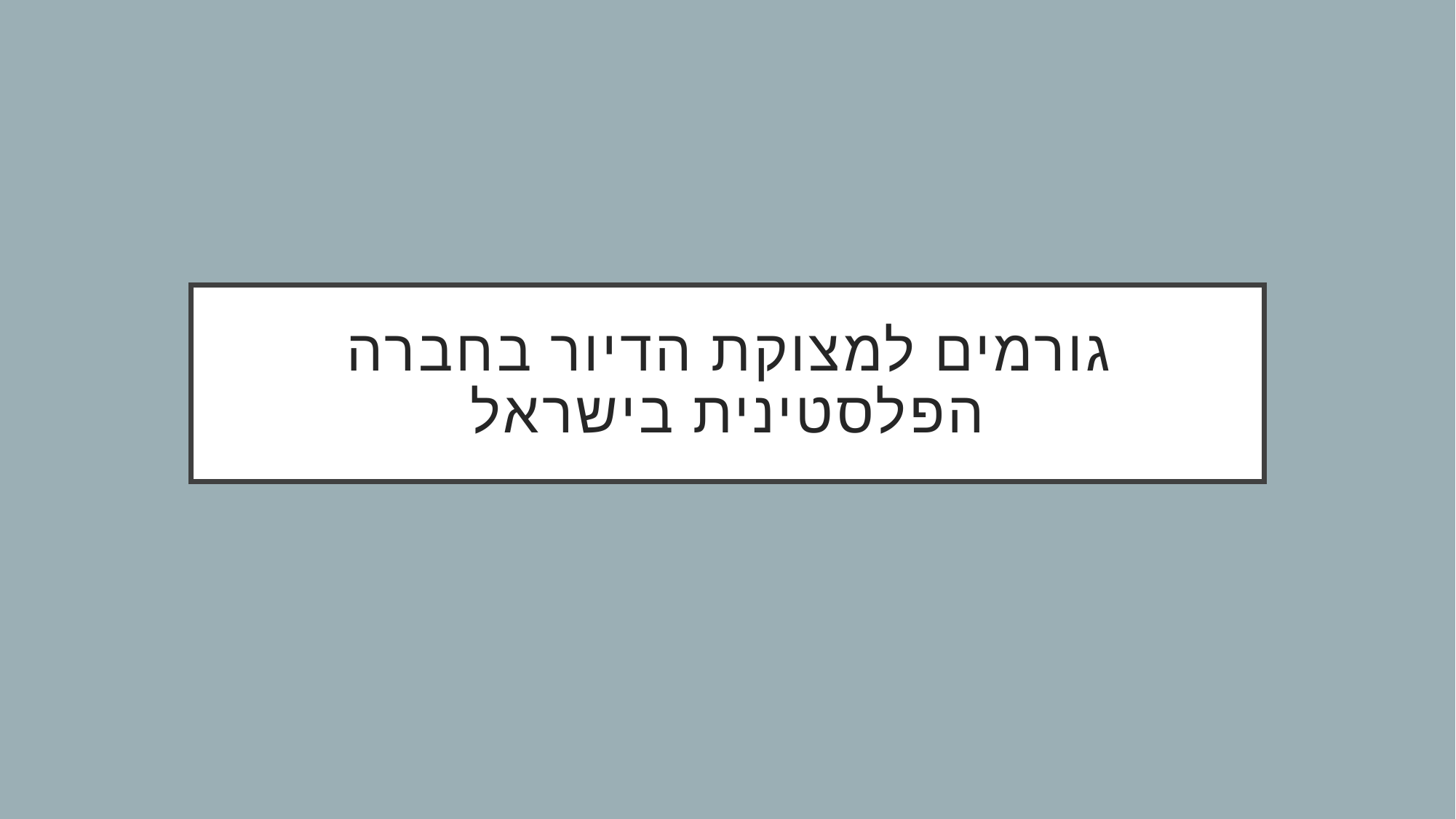

# גורמים למצוקת הדיור בחברה הפלסטינית בישראל